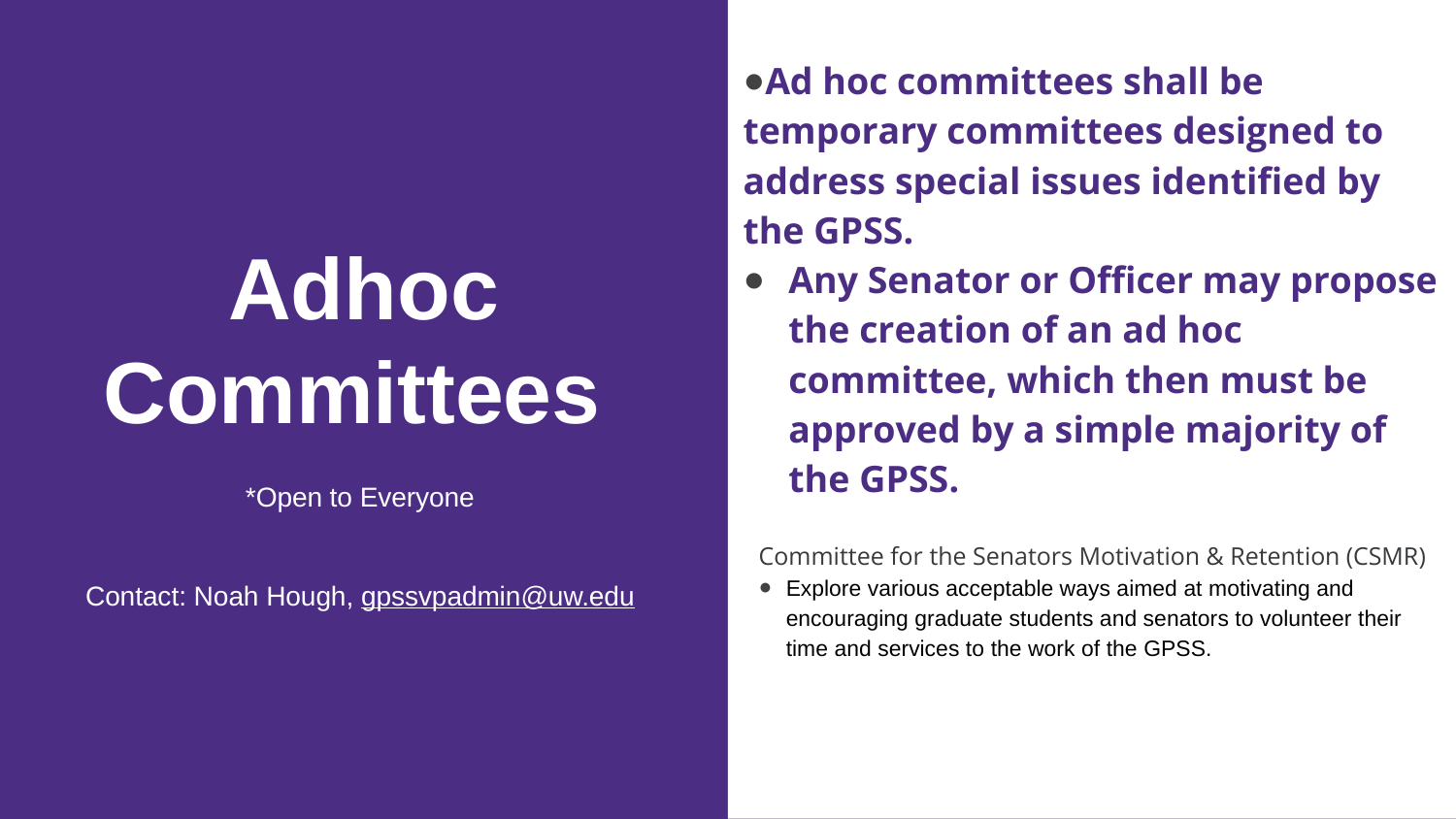

Ad hoc committees shall be temporary committees designed to address special issues identified by the GPSS.
Any Senator or Officer may propose the creation of an ad hoc committee, which then must be approved by a simple majority of the GPSS.
Committee for the Senators Motivation & Retention (CSMR)
Explore various acceptable ways aimed at motivating and encouraging graduate students and senators to volunteer their time and services to the work of the GPSS.

# Adhoc Committees
*Open to Everyone

Contact: Noah Hough, gpssvpadmin@uw.edu